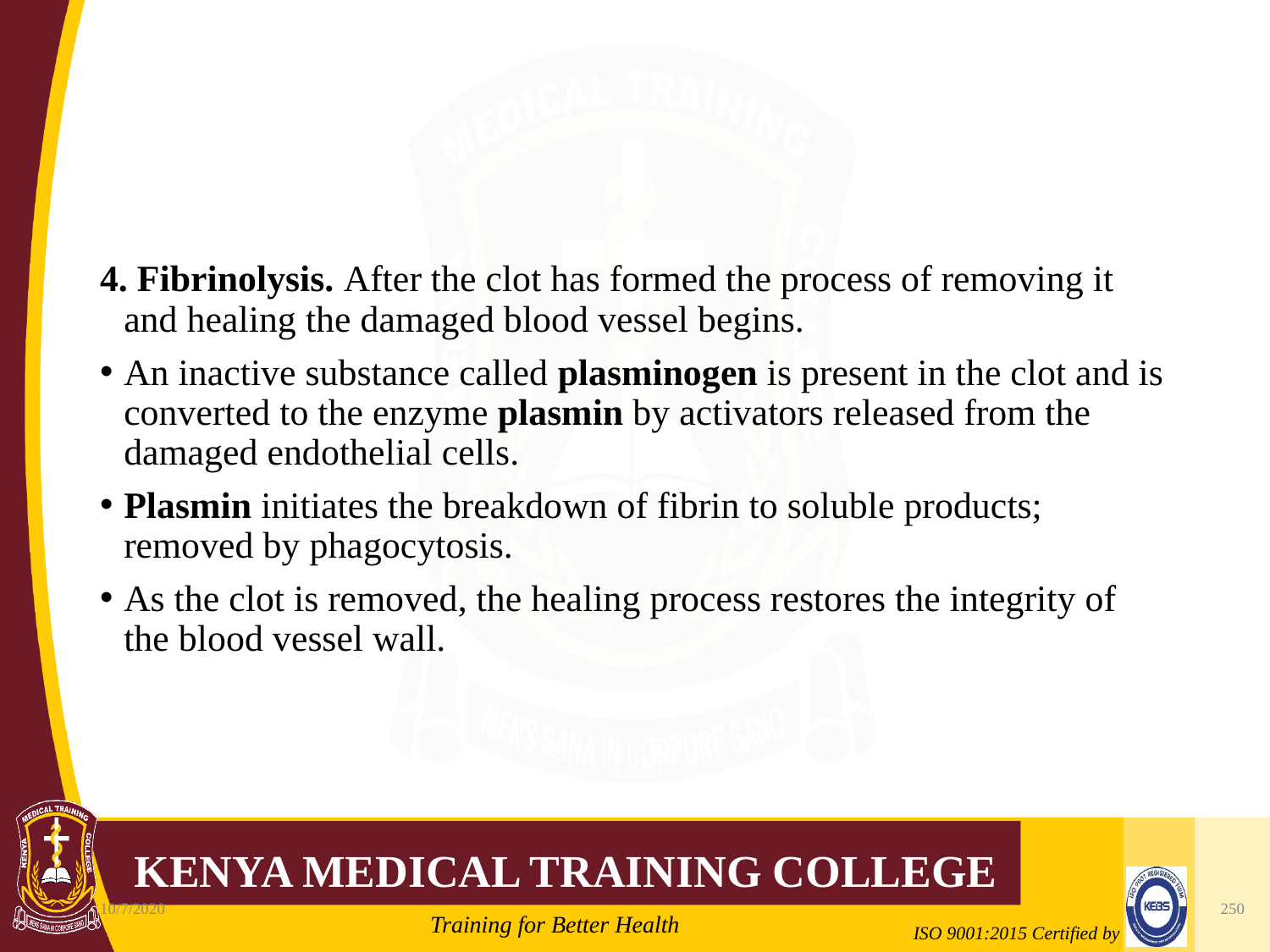

#
4. Fibrinolysis. After the clot has formed the process of removing it and healing the damaged blood vessel begins.
An inactive substance called plasminogen is present in the clot and is converted to the enzyme plasmin by activators released from the damaged endothelial cells.
Plasmin initiates the breakdown of fibrin to soluble products; removed by phagocytosis.
As the clot is removed, the healing process restores the integrity of the blood vessel wall.
10/7/2020
250